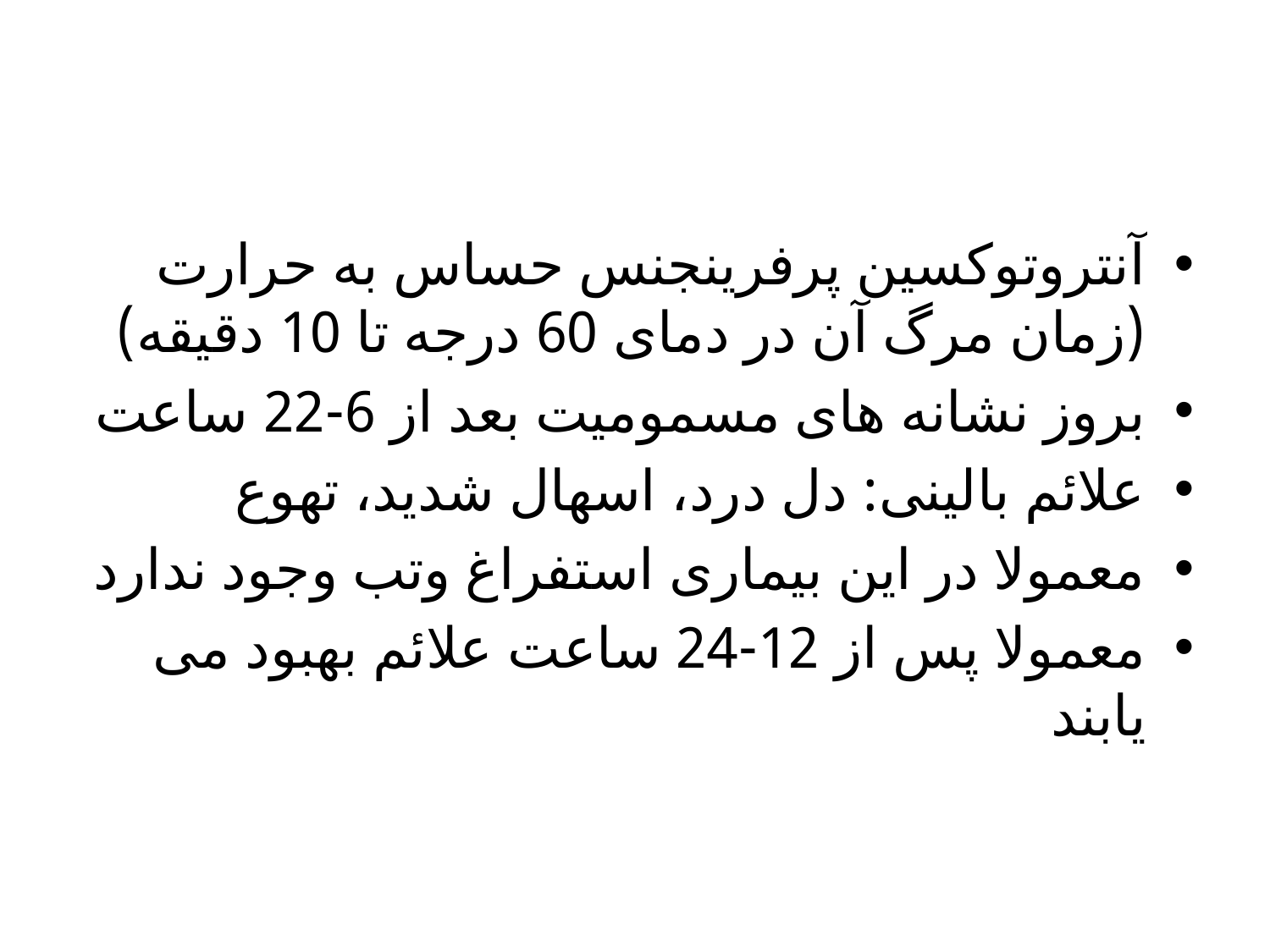

آنتروتوکسین پرفرینجنس حساس به حرارت (زمان مرگ آن در دمای 60 درجه تا 10 دقیقه)
بروز نشانه های مسمومیت بعد از 6-22 ساعت
علائم بالینی: دل درد، اسهال شدید، تهوع
معمولا در این بیماری استفراغ وتب وجود ندارد
معمولا پس از 12-24 ساعت علائم بهبود می یابند